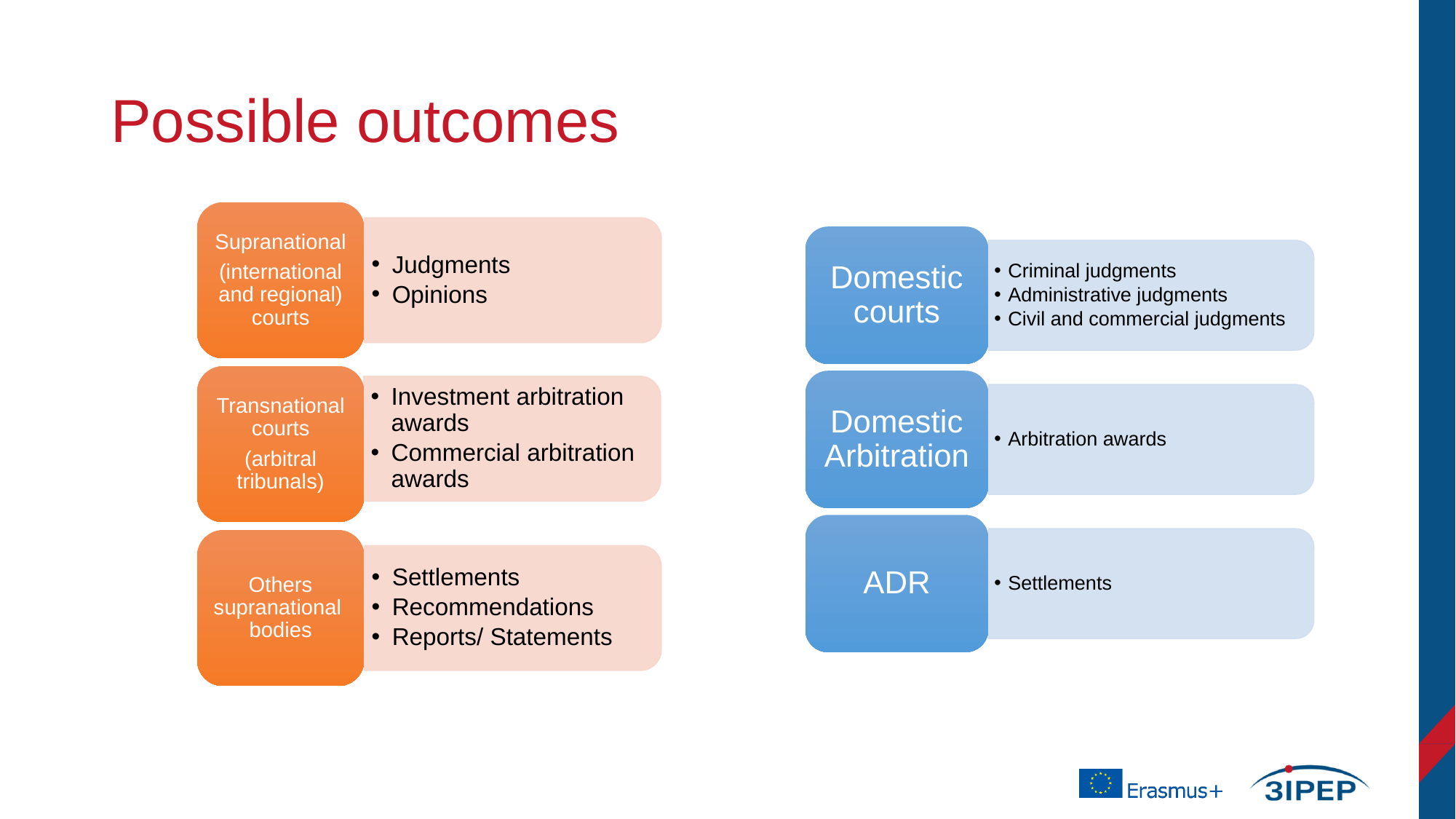

# Possible outcomes

Supranational
(international and regional) courts
Judgments
Opinions

Transnational courts
(arbitral tribunals)
Investment arbitration awards
Commercial arbitration awards

Others supranational  bodies
Settlements
Recommendations
Reports/ Statements

Domestic courts
Criminal judgments
Administrative judgments
Civil and commercial judgments

Domestic Arbitration
Arbitration awards

ADR
Settlements